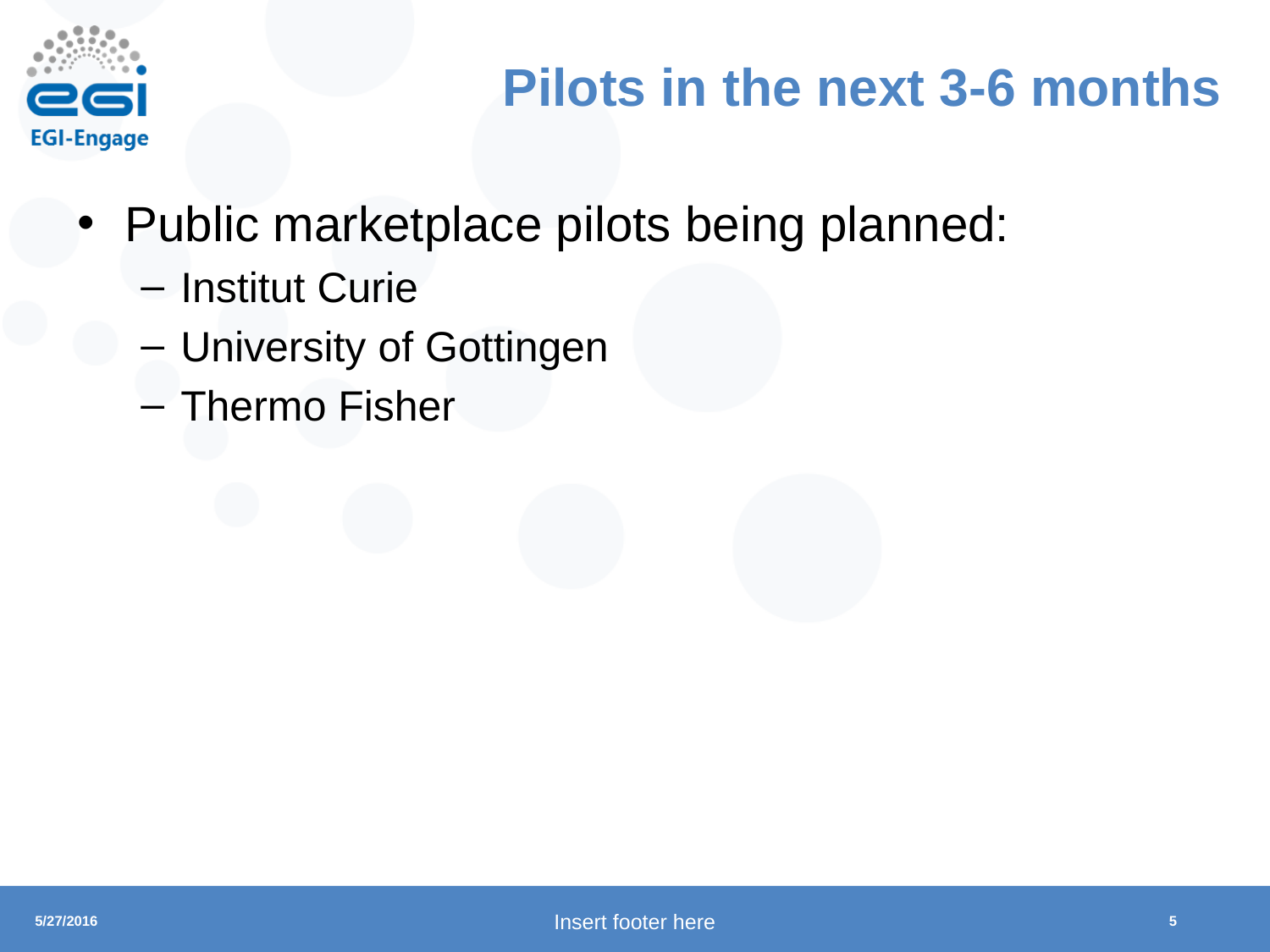

# Pilots in the next 3-6 months
Public marketplace pilots being planned:
Institut Curie
University of Gottingen
Thermo Fisher
Insert footer here